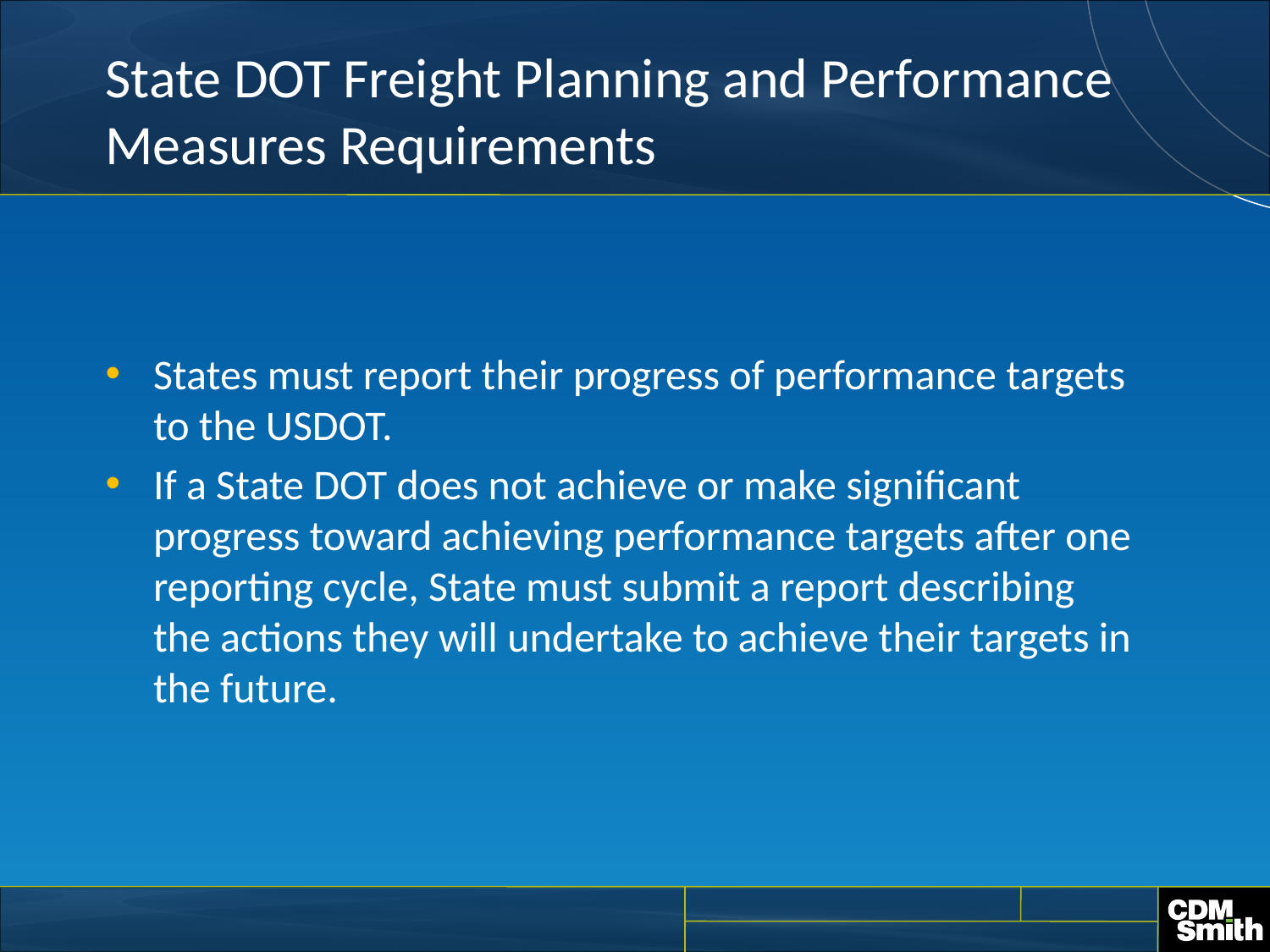

# State DOT Freight Planning and Performance Measures Requirements
States must report their progress of performance targets to the USDOT.
If a State DOT does not achieve or make significant progress toward achieving performance targets after one reporting cycle, State must submit a report describing the actions they will undertake to achieve their targets in the future.